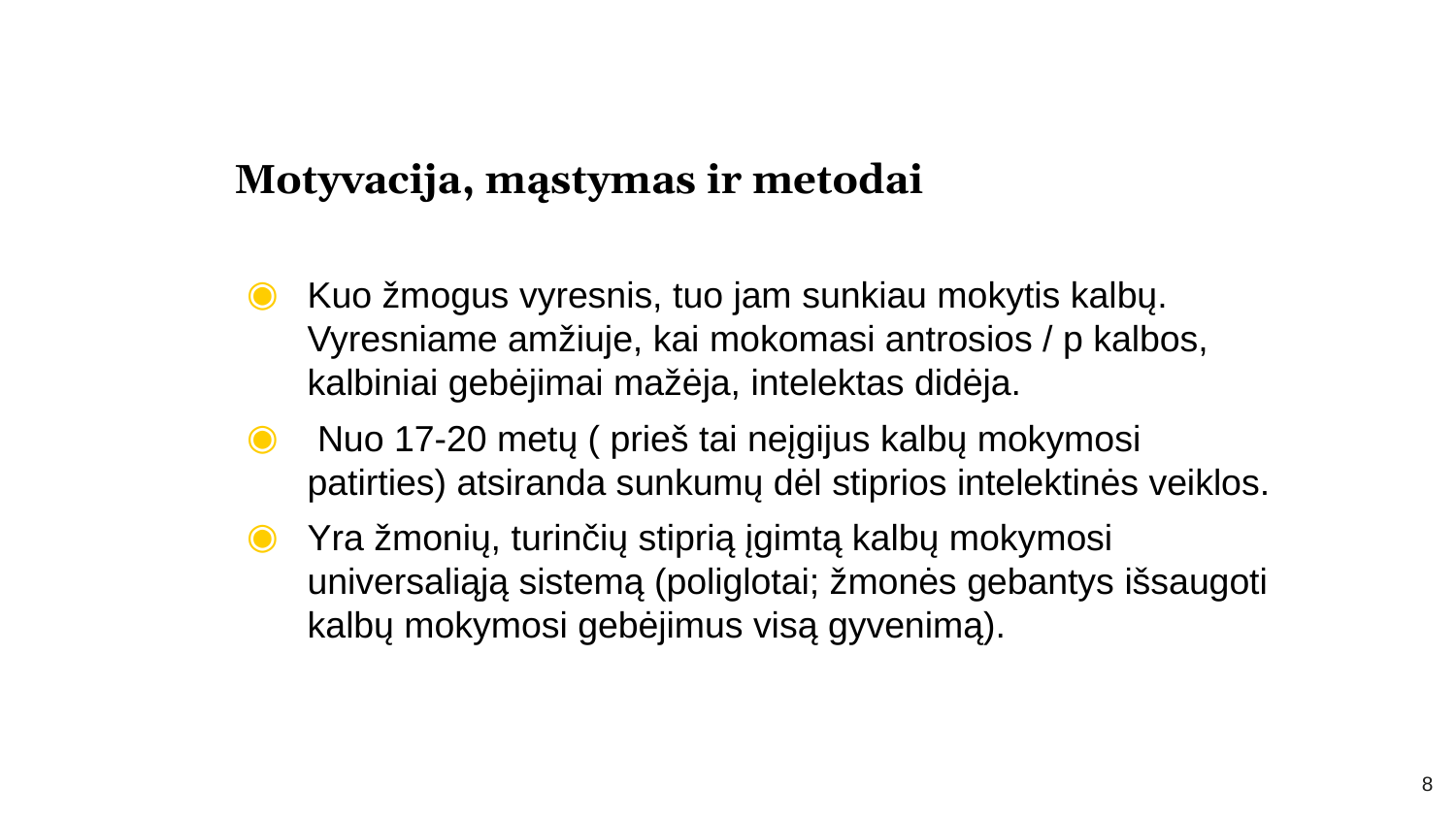

# Motyvacija, mąstymas ir metodai
Kuo žmogus vyresnis, tuo jam sunkiau mokytis kalbų. Vyresniame amžiuje, kai mokomasi antrosios / p kalbos, kalbiniai gebėjimai mažėja, intelektas didėja.
 Nuo 17-20 metų ( prieš tai neįgijus kalbų mokymosi patirties) atsiranda sunkumų dėl stiprios intelektinės veiklos.
Yra žmonių, turinčių stiprią įgimtą kalbų mokymosi universaliąją sistemą (poliglotai; žmonės gebantys išsaugoti kalbų mokymosi gebėjimus visą gyvenimą).
8